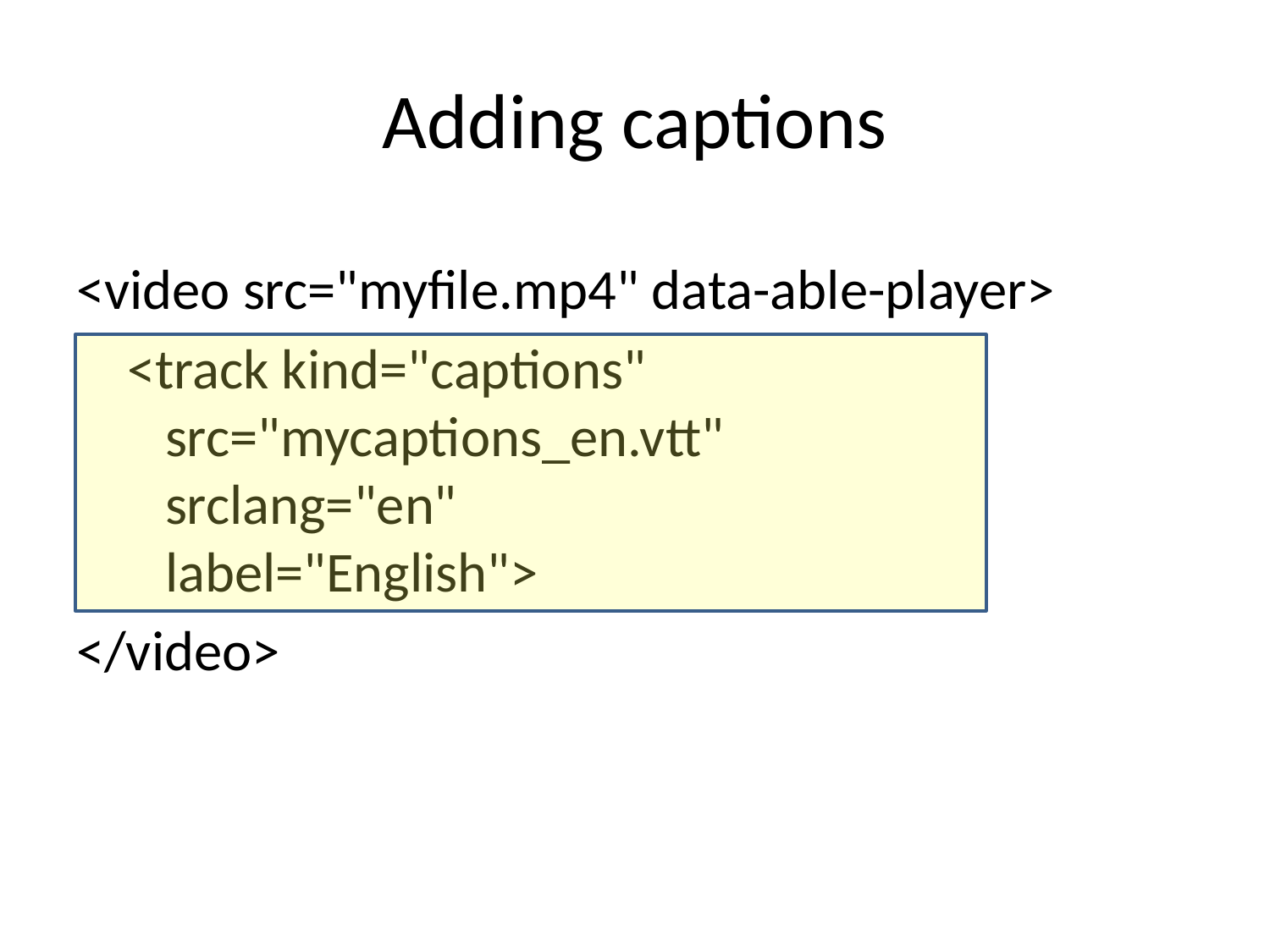

# Adding captions
<video src="myfile.mp4" data-able-player>
    <track kind="captions"
       src="mycaptions_en.vtt"
       srclang="en"
       label="English">
</video>